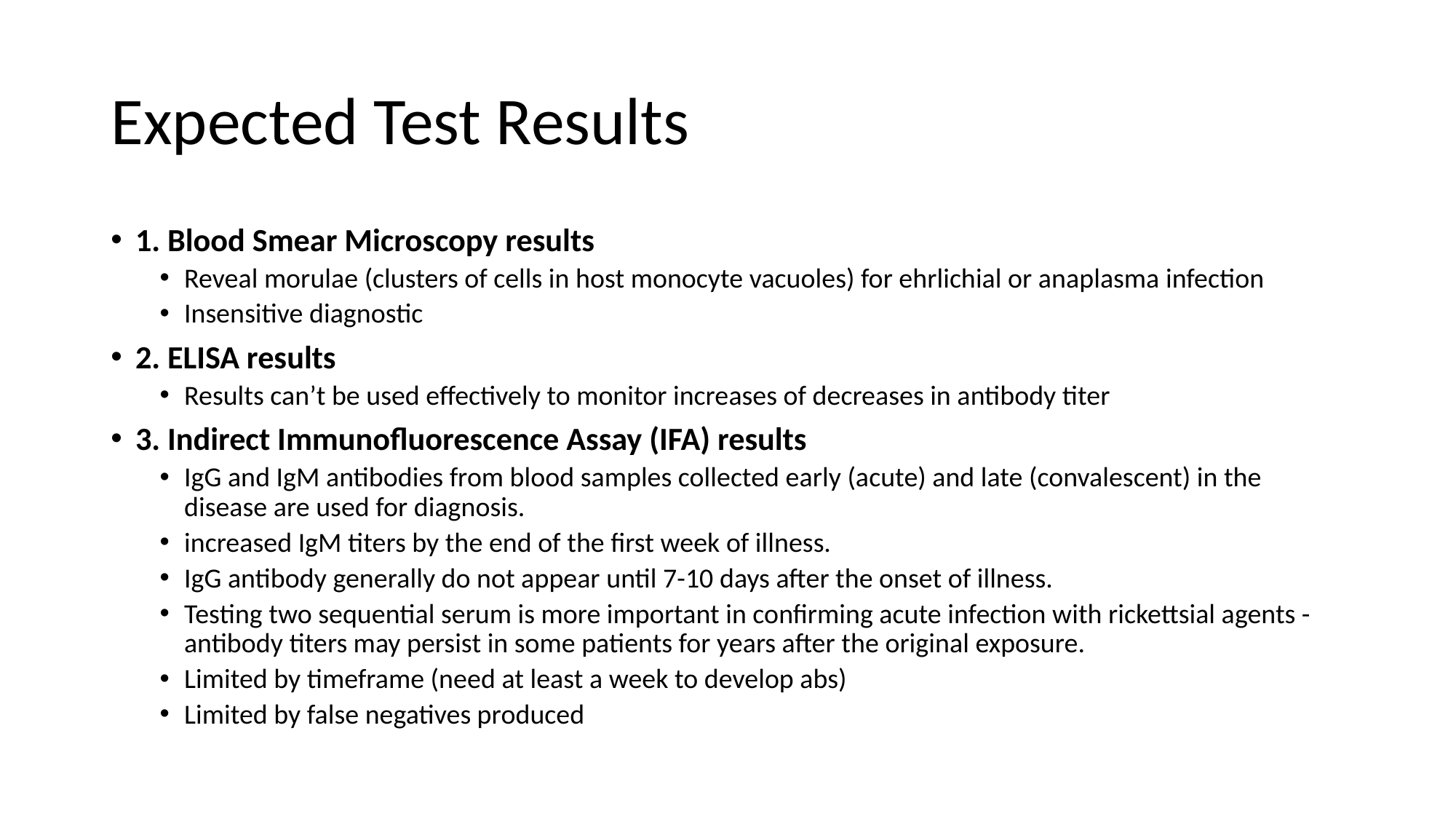

# Expected Test Results
1. Blood Smear Microscopy results
Reveal morulae (clusters of cells in host monocyte vacuoles) for ehrlichial or anaplasma infection
Insensitive diagnostic
2. ELISA results
Results can’t be used effectively to monitor increases of decreases in antibody titer
3. Indirect Immunofluorescence Assay (IFA) results
IgG and IgM antibodies from blood samples collected early (acute) and late (convalescent) in the disease are used for diagnosis.
increased IgM titers by the end of the first week of illness.
IgG antibody generally do not appear until 7-10 days after the onset of illness.
Testing two sequential serum is more important in confirming acute infection with rickettsial agents - antibody titers may persist in some patients for years after the original exposure.
Limited by timeframe (need at least a week to develop abs)
Limited by false negatives produced